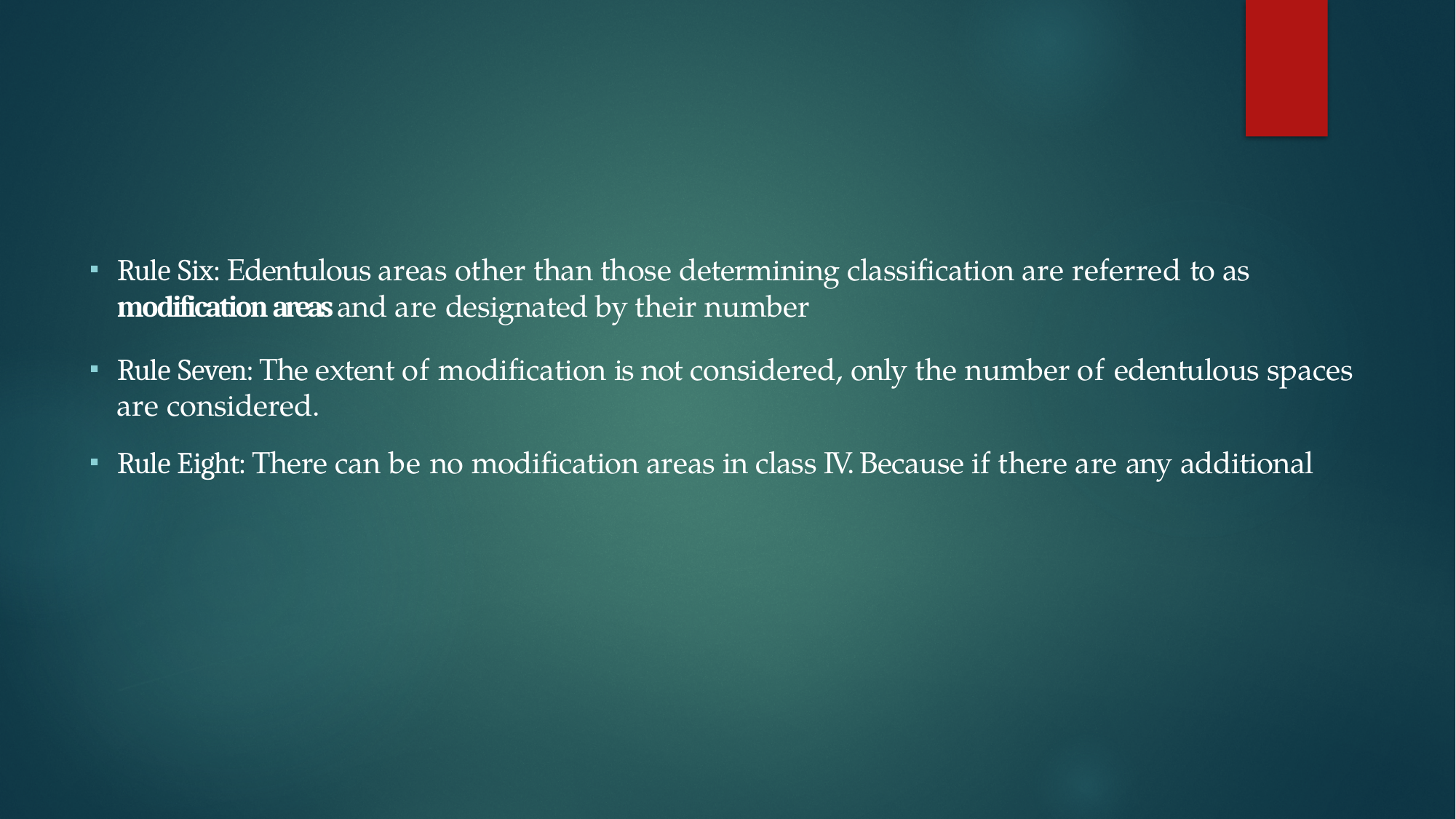

#
Rule Six: Edentulous areas other than those determining classification are referred to as  modification areas and are designated by their number
Rule Seven: The extent of modification is not considered, only the number of edentulous spaces  are considered.
Rule Eight: There can be no modification areas in class IV. Because if there are any additional